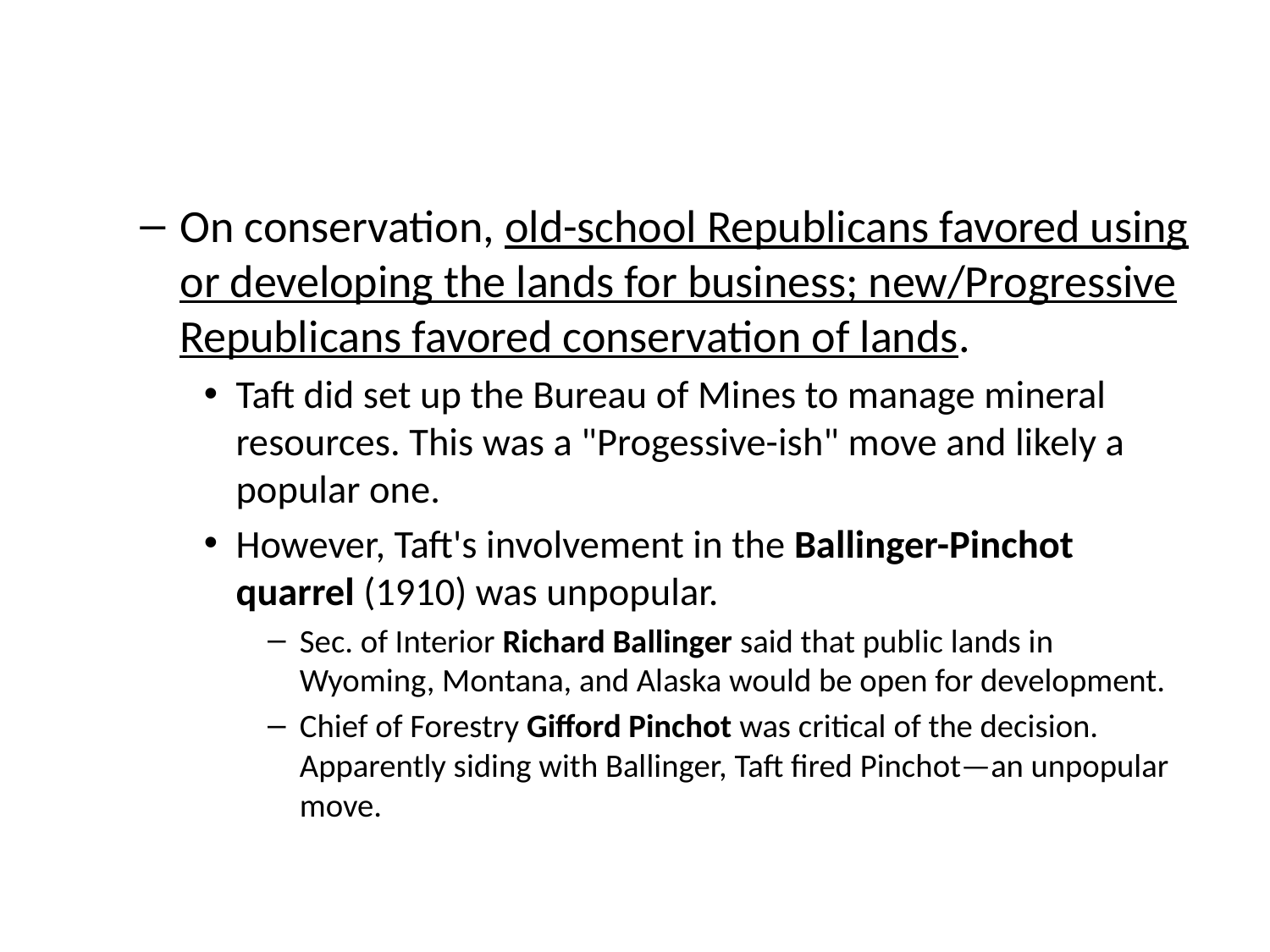

On conservation, old-school Republicans favored using or developing the lands for business; new/Progressive Republicans favored conservation of lands.
Taft did set up the Bureau of Mines to manage mineral resources. This was a "Progessive-ish" move and likely a popular one.
However, Taft's involvement in the Ballinger-Pinchot quarrel (1910) was unpopular.
Sec. of Interior Richard Ballinger said that public lands in Wyoming, Montana, and Alaska would be open for development.
Chief of Forestry Gifford Pinchot was critical of the decision. Apparently siding with Ballinger, Taft fired Pinchot—an unpopular move.